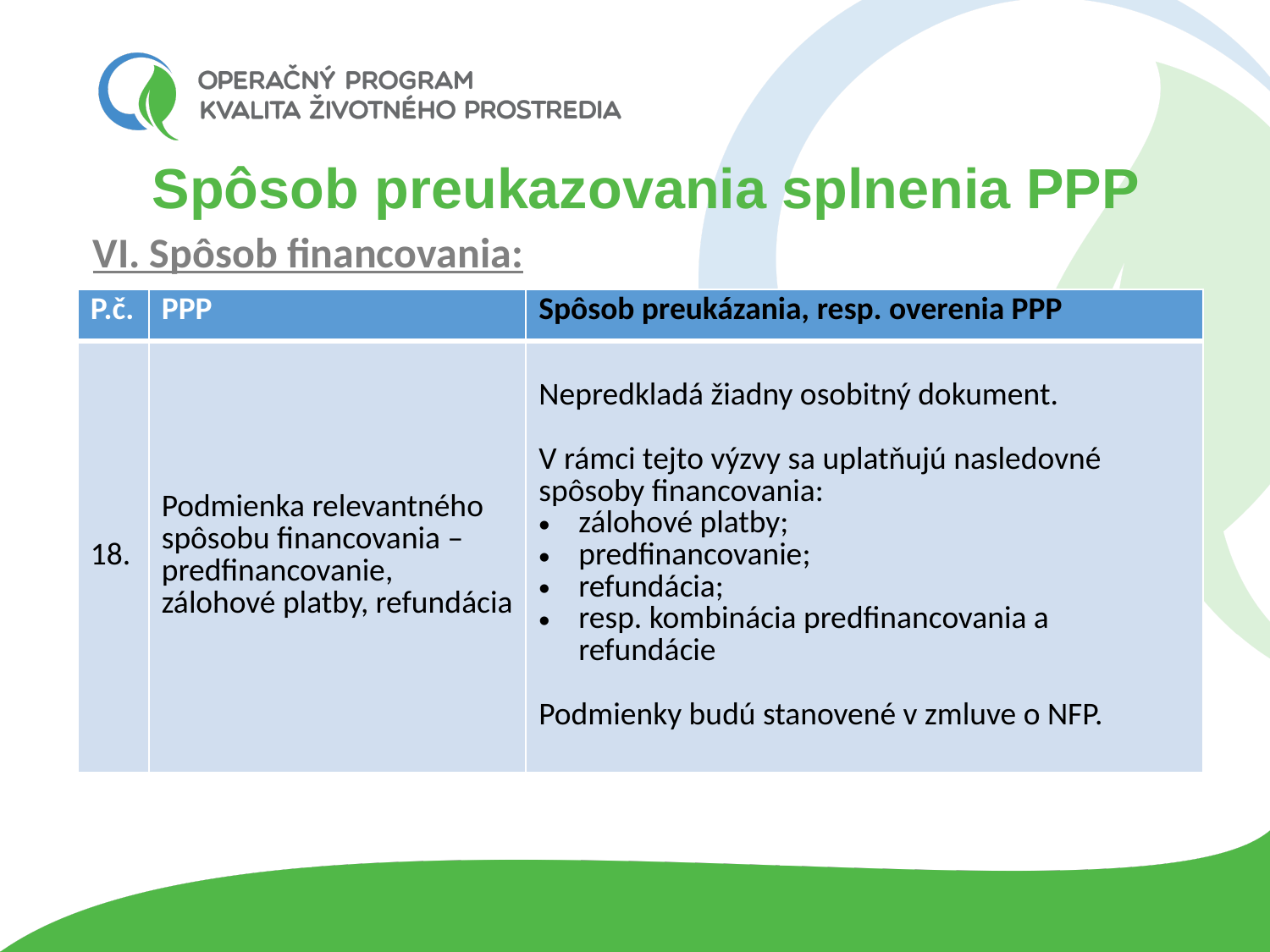

# Spôsob preukazovania splnenia PPP
VI. Spôsob financovania:
| P.č. | PPP | Spôsob preukázania, resp. overenia PPP |
| --- | --- | --- |
| 18. | Podmienka relevantného spôsobu financovania – predfinancovanie, zálohové platby, refundácia | Nepredkladá žiadny osobitný dokument. V rámci tejto výzvy sa uplatňujú nasledovné spôsoby financovania: zálohové platby; predfinancovanie; refundácia; resp. kombinácia predfinancovania a refundácie Podmienky budú stanovené v zmluve o NFP. |